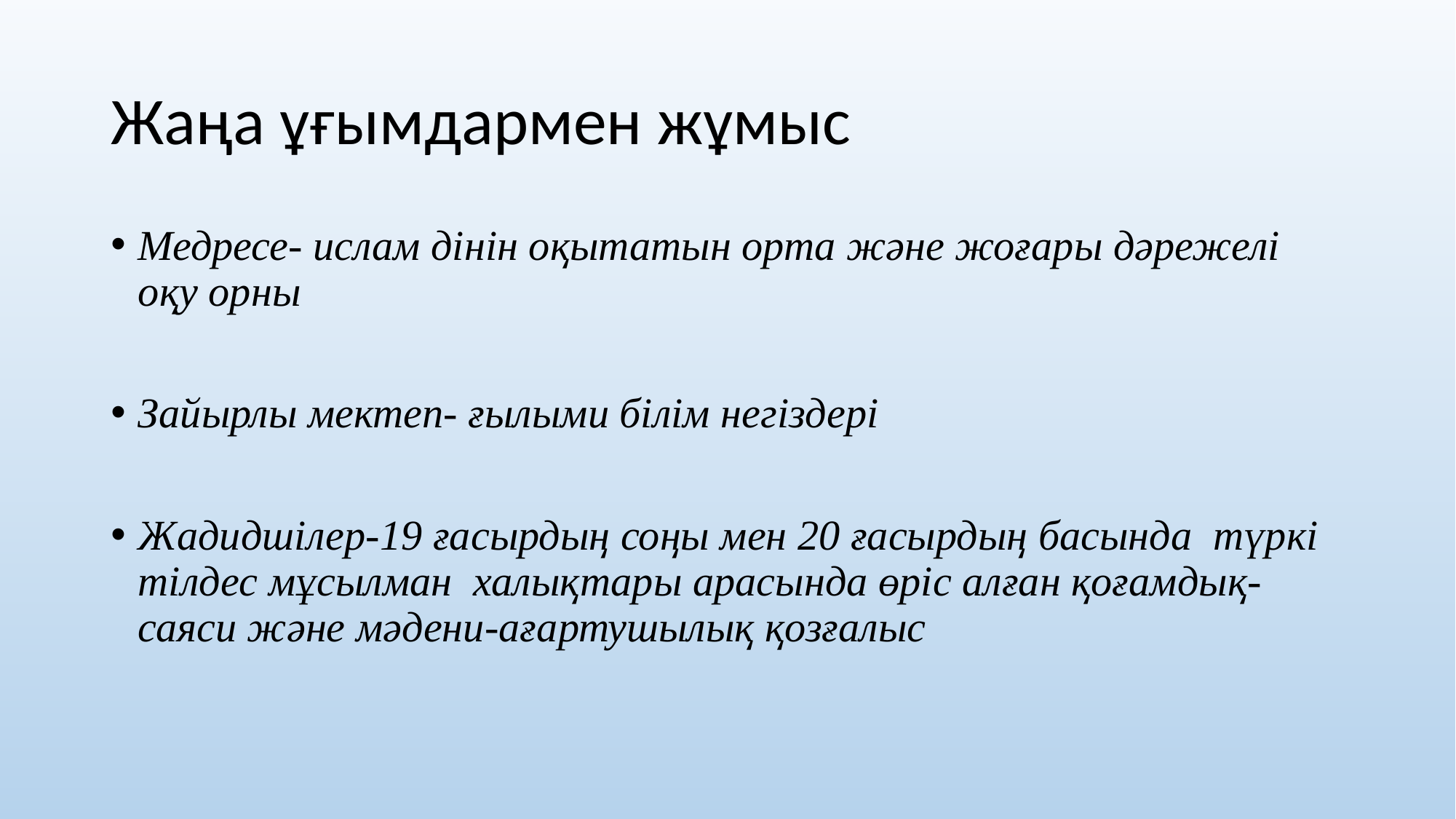

# Жаңа ұғымдармен жұмыс
Медресе- ислам дінін оқытатын орта және жоғары дәрежелі оқу орны

Зайырлы мектеп- ғылыми білім негіздері

Жадидшілер-19 ғасырдың соңы мен 20 ғасырдың басында  түркі тілдес мұсылман  халықтары арасында өріс алған қоғамдық-саяси және мәдени-ағартушылық қозғалыс